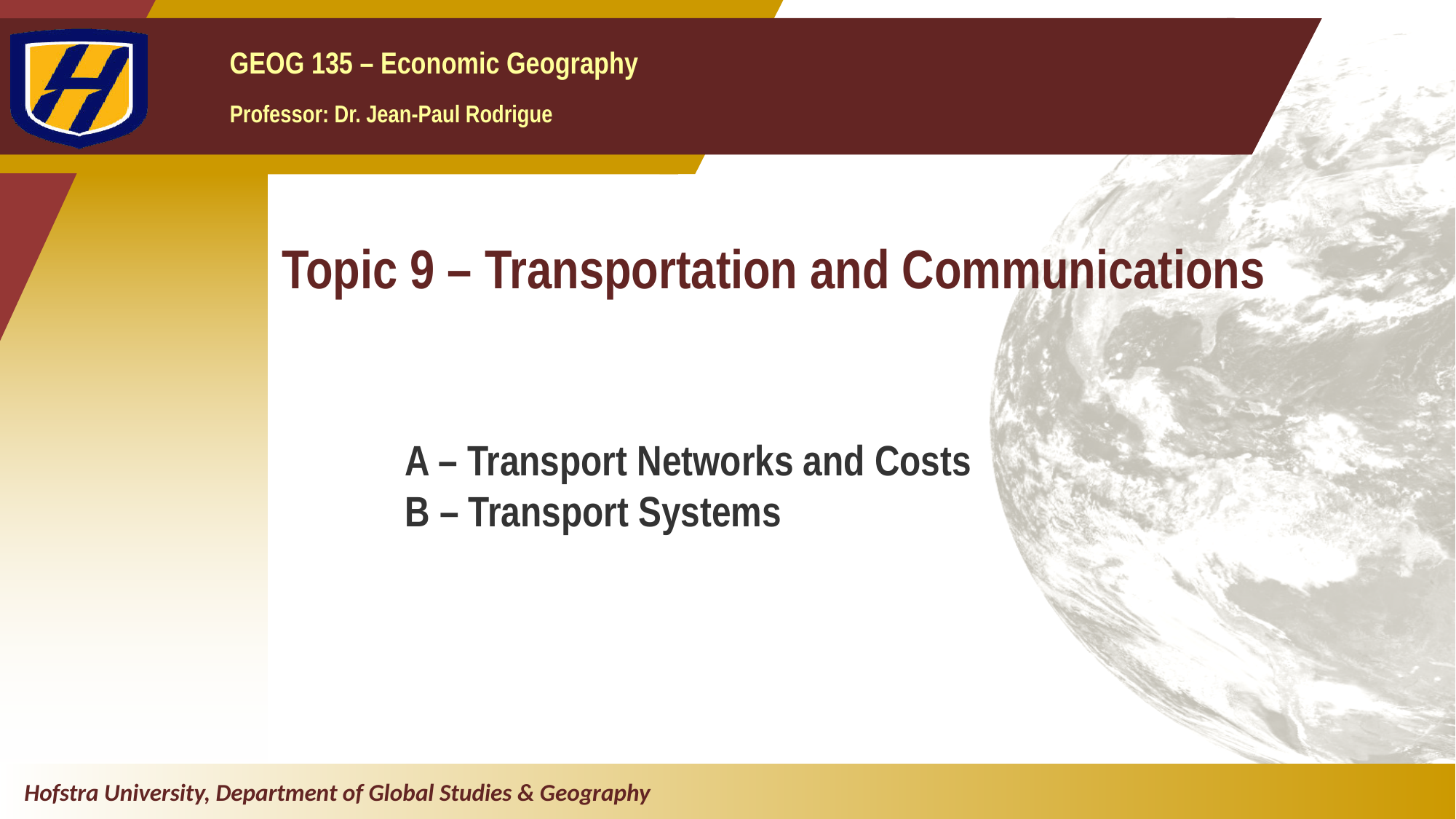

# Topic 9 – Transportation and Communications
A – Transport Networks and Costs
B – Transport Systems